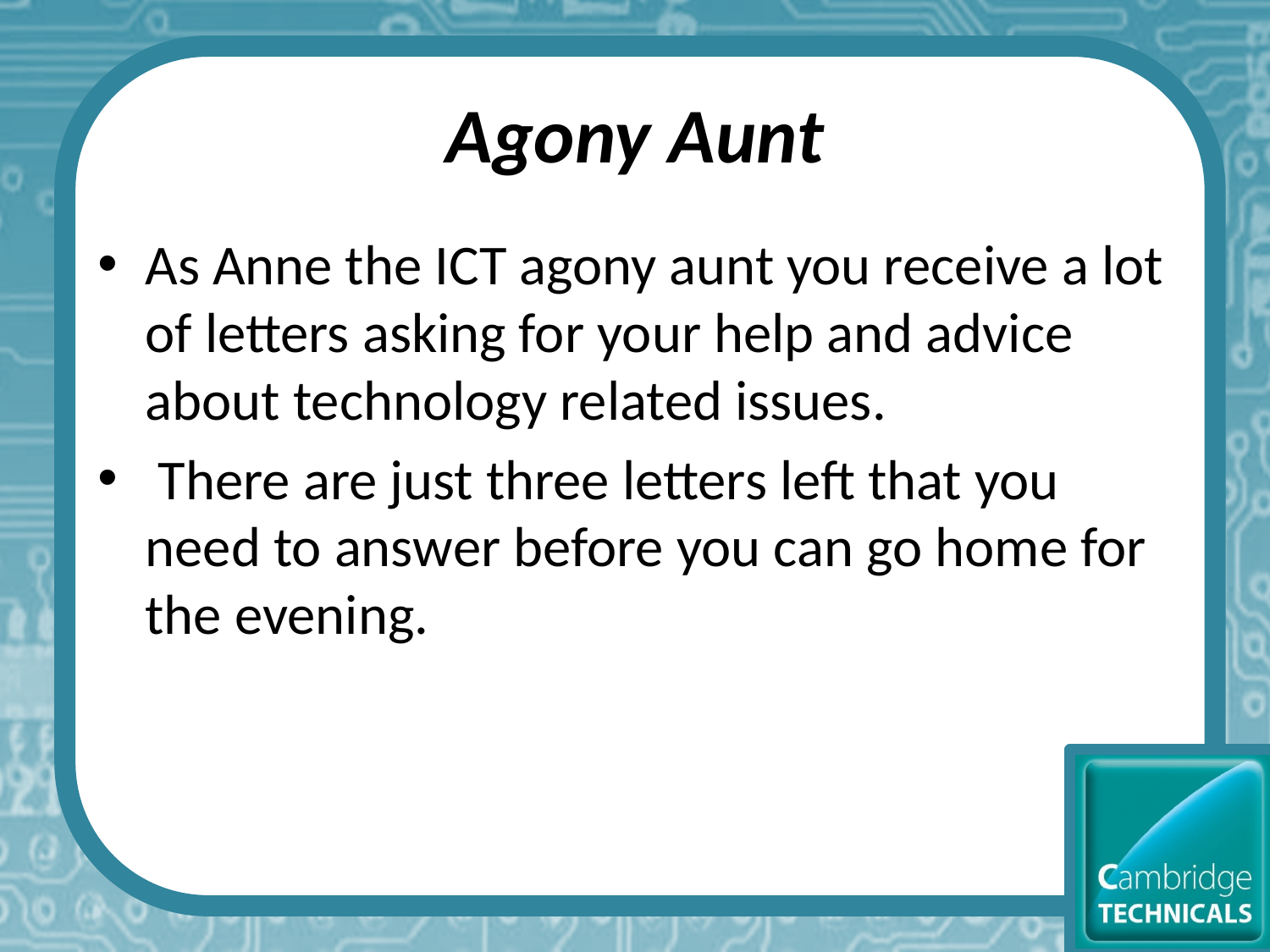

# Agony Aunt
As Anne the ICT agony aunt you receive a lot of letters asking for your help and advice about technology related issues.
 There are just three letters left that you need to answer before you can go home for the evening.